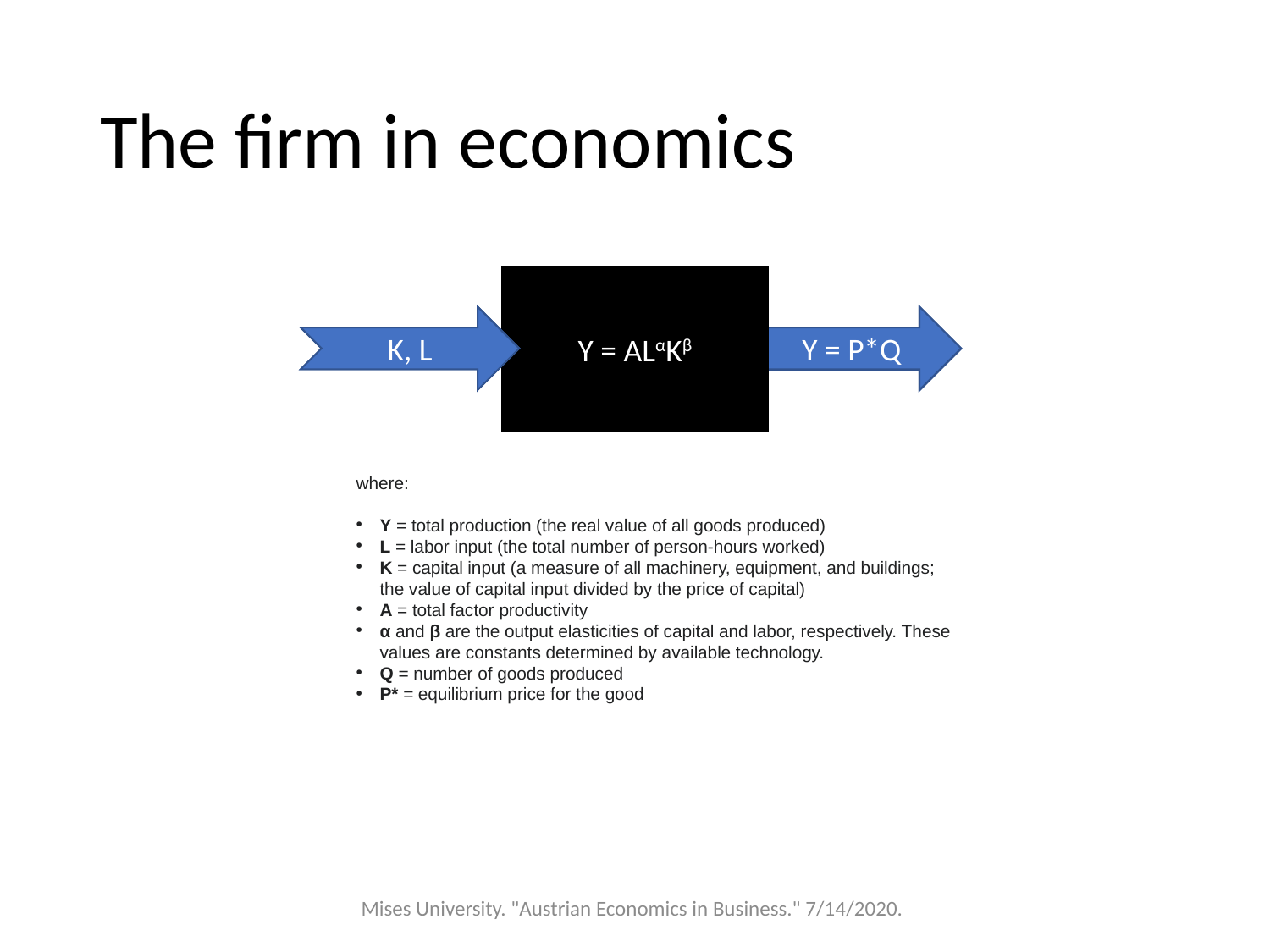

# The firm in economics

Y = ALαKβ
inputs
K, L
Y = P*Q
outputs
where:

Y = total production (the real value of all goods produced)
L = labor input (the total number of person-hours worked)
K = capital input (a measure of all machinery, equipment, and buildings; the value of capital input divided by the price of capital)
A = total factor productivity
α and β are the output elasticities of capital and labor, respectively. These values are constants determined by available technology.
Q = number of goods produced
P* = equilibrium price for the good

Mises University. "Austrian Economics in Business." 7/14/2020.